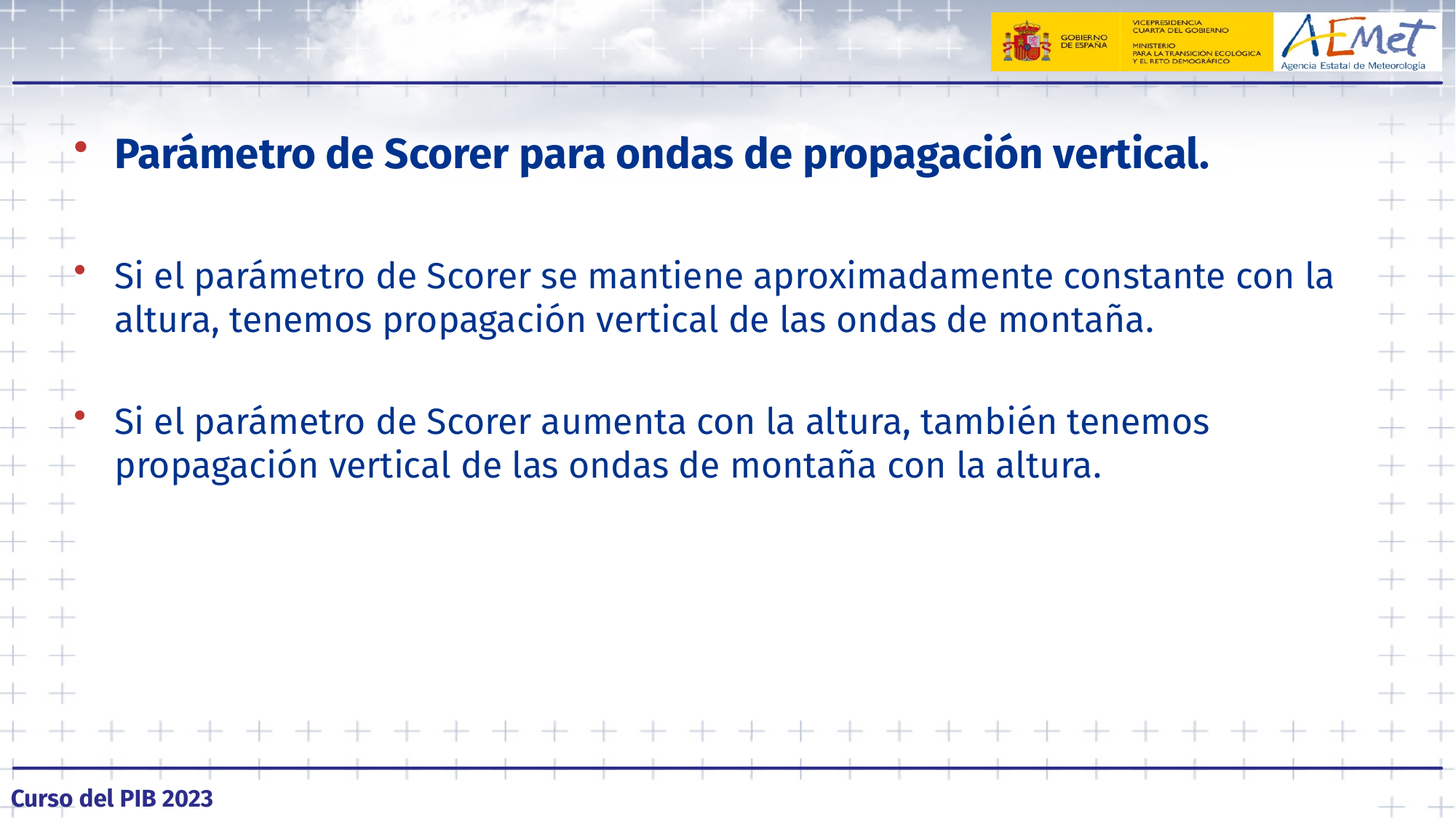

#
Parámetro de Scorer para ondas de propagación vertical.

Si el parámetro de Scorer se mantiene aproximadamente constante con la altura, tenemos propagación vertical de las ondas de montaña.

Si el parámetro de Scorer aumenta con la altura, también tenemos propagación vertical de las ondas de montaña con la altura.